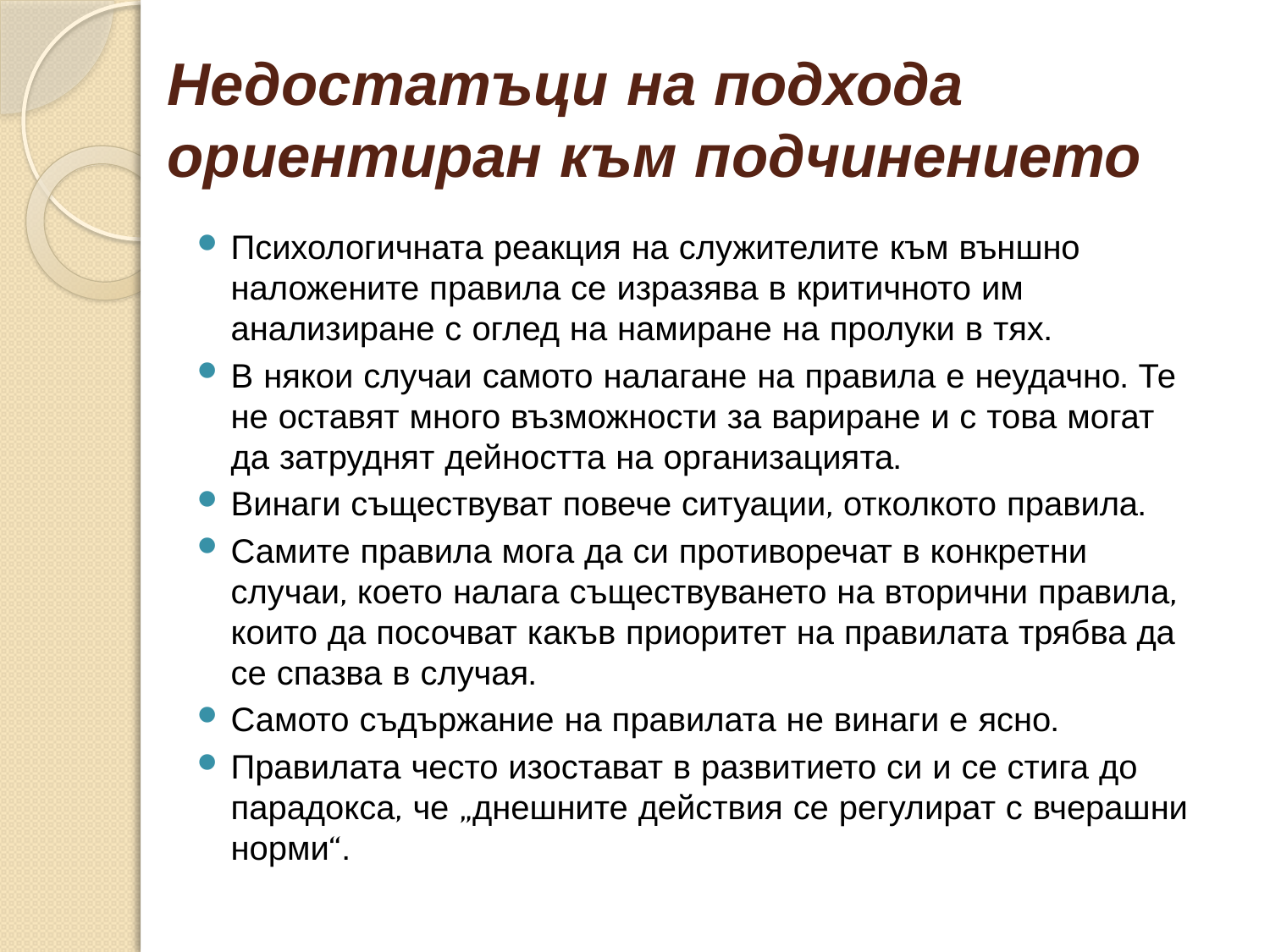

# Недостатъци на подхода ориентиран към подчинението
Психологичната реакция на служителите към външно наложените правила се изразява в критичното им анализиране с оглед на намиране на пролуки в тях.
В някои случаи самото налагане на правила е неудачно. Те не оставят много възможности за вариране и с това могат да затруднят дейността на организацията.
Винаги съществуват повече ситуации, отколкото правила.
Самите правила мога да си противоречат в конкретни случаи, което налага съществуването на вторични правила, които да посочват какъв приоритет на правилата трябва да се спазва в случая.
Самото съдържание на правилата не винаги е ясно.
Правилата често изостават в развитието си и се стига до парадокса, че „днешните действия се регулират с вчерашни норми“.